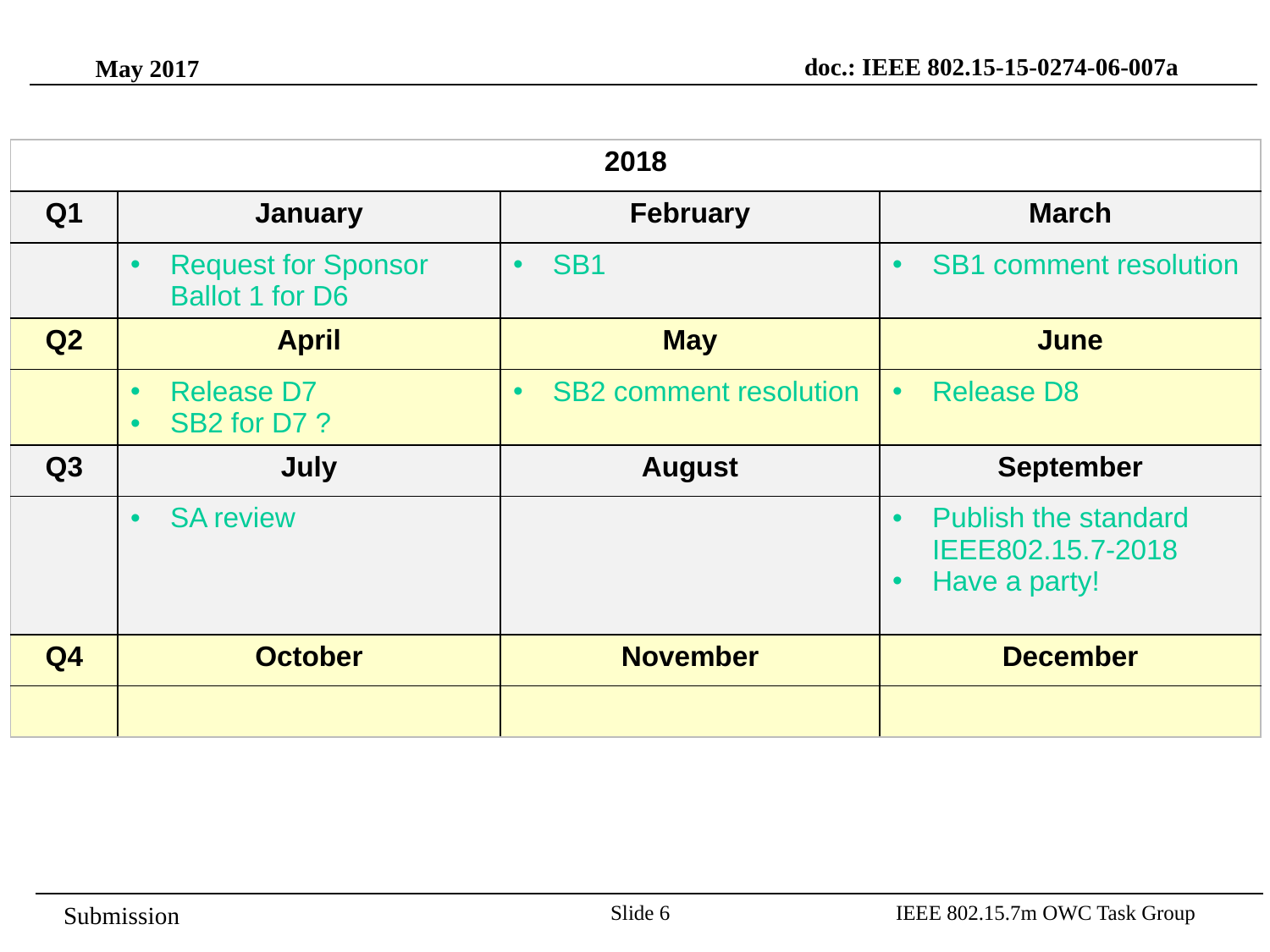

doc.: IEEE 802.15-15-0274-06-007a
May 2017
| 2018 |  |  |  |
| --- | --- | --- | --- |
| Q1 | January | February | March |
|  | Request for Sponsor Ballot 1 for D6 | SB1 | SB1 comment resolution |
| Q2 | April | May | June |
|  | Release D7 SB2 for D7 ? | SB2 comment resolution | Release D8 |
| Q3 | July | August | September |
|  | SA review |  | Publish the standard IEEE802.15.7-2018 Have a party! |
| Q4 | October | November | December |
|  |  |  |  |
Slide 6
IEEE 802.15.7m OWC Task Group
Submission